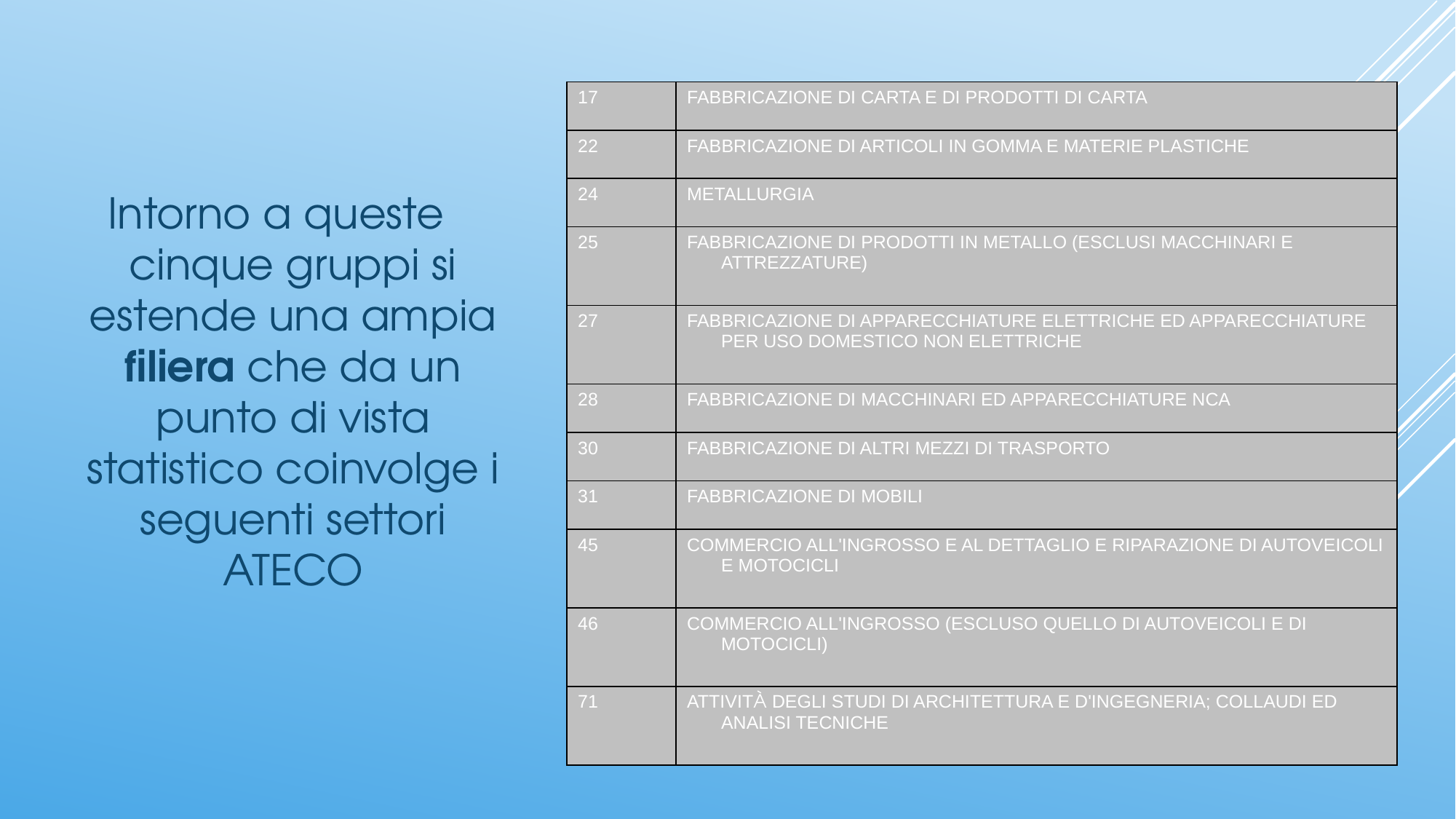

Intorno a queste cinque gruppi si estende una ampia filiera che da un punto di vista statistico coinvolge i seguenti settori ATECO
| 17 | FABBRICAZIONE DI CARTA E DI PRODOTTI DI CARTA |
| --- | --- |
| 22 | FABBRICAZIONE DI ARTICOLI IN GOMMA E MATERIE PLASTICHE |
| 24 | METALLURGIA |
| 25 | FABBRICAZIONE DI PRODOTTI IN METALLO (ESCLUSI MACCHINARI E ATTREZZATURE) |
| 27 | FABBRICAZIONE DI APPARECCHIATURE ELETTRICHE ED APPARECCHIATURE PER USO DOMESTICO NON ELETTRICHE |
| 28 | FABBRICAZIONE DI MACCHINARI ED APPARECCHIATURE NCA |
| 30 | FABBRICAZIONE DI ALTRI MEZZI DI TRASPORTO |
| 31 | FABBRICAZIONE DI MOBILI |
| 45 | COMMERCIO ALL'INGROSSO E AL DETTAGLIO E RIPARAZIONE DI AUTOVEICOLI E MOTOCICLI |
| 46 | COMMERCIO ALL'INGROSSO (ESCLUSO QUELLO DI AUTOVEICOLI E DI MOTOCICLI) |
| 71 | ATTIVITÀ DEGLI STUDI DI ARCHITETTURA E D'INGEGNERIA; COLLAUDI ED ANALISI TECNICHE |